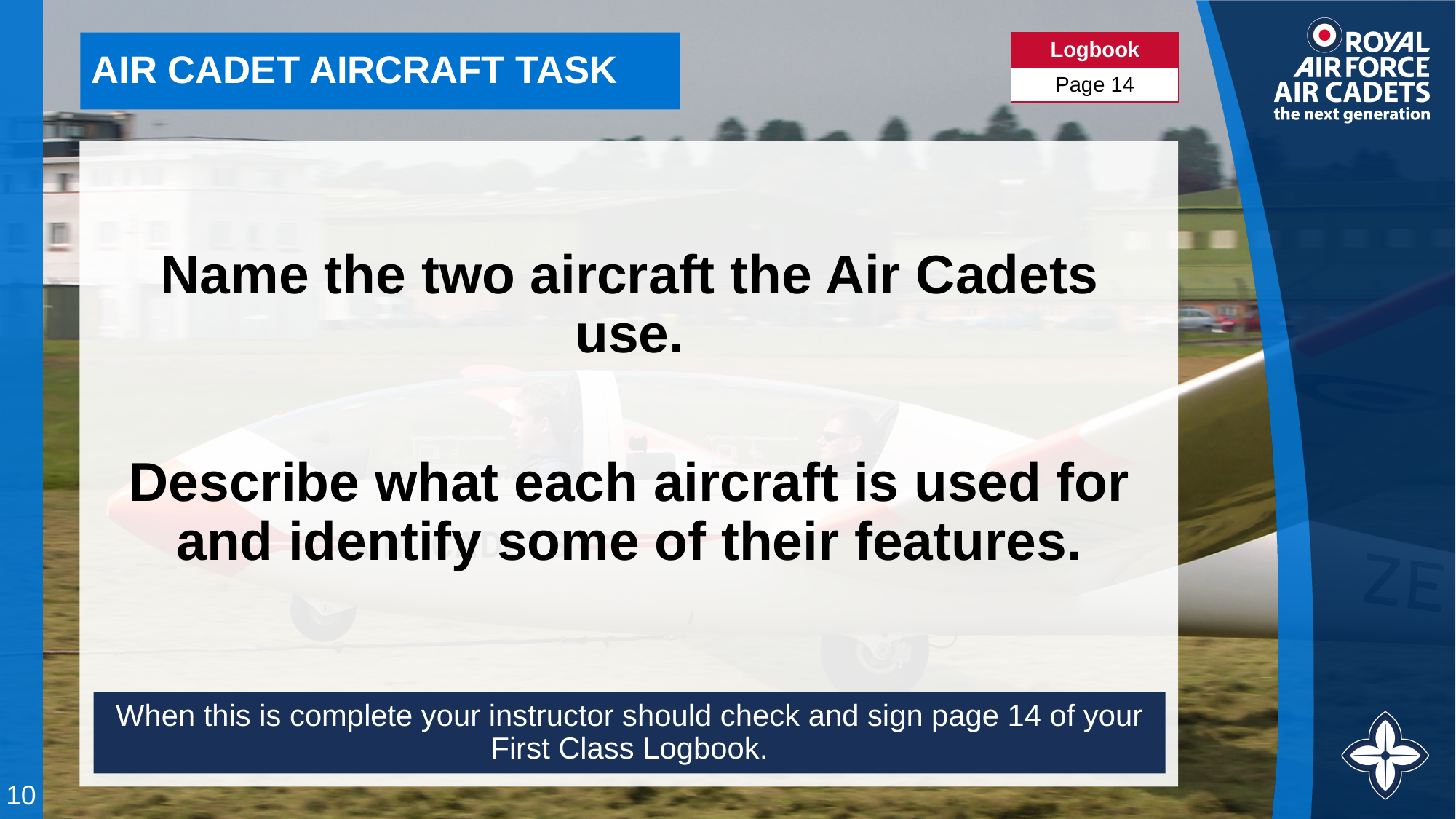

| Logbook |
| --- |
| Page 14 |
# AIR CADET AIRCRAFT TASK

Name the two aircraft the Air Cadets use.

Describe what each aircraft is used for and identify some of their features.
When this is complete your instructor should check and sign page 14 of your First Class Logbook.